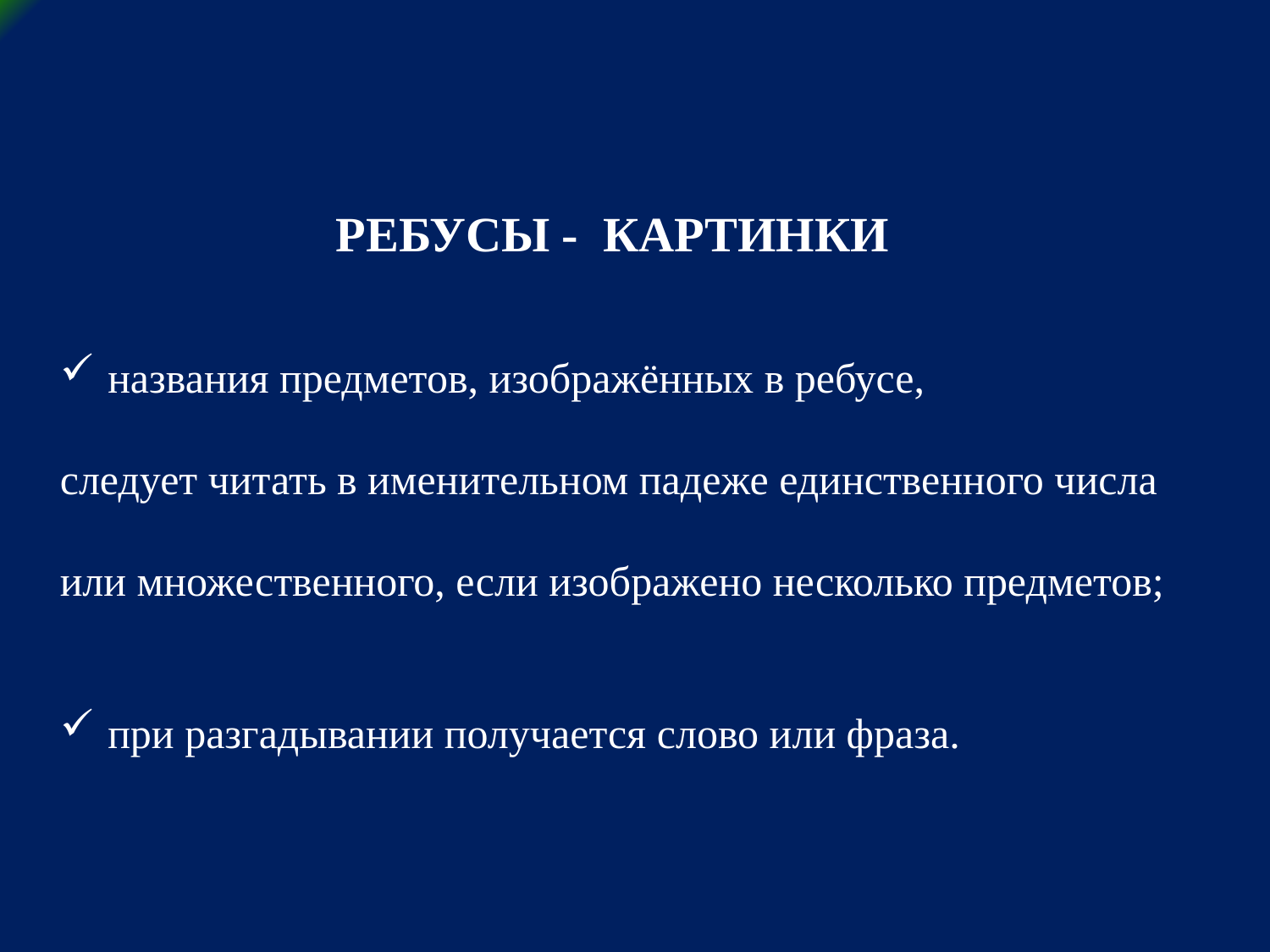

РЕБУСЫ -  КАРТИНКИ

названия предметов, изображённых в ребусе,

следует читать в именительном падеже единственного числа

или множественного, если изображено несколько предметов;

при разгадывании получается слово или фраза.